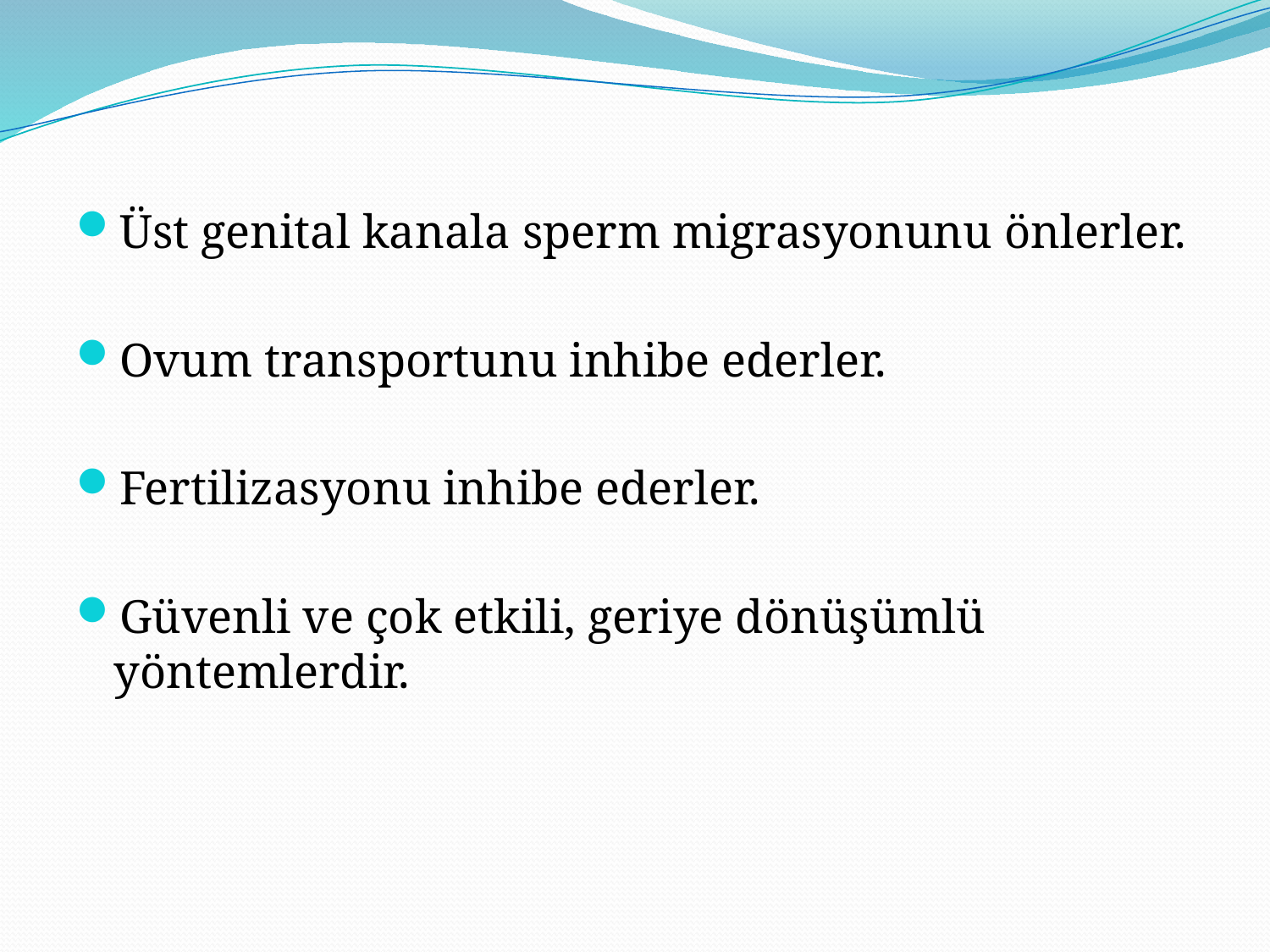

Üst genital kanala sperm migrasyonunu önlerler.

Ovum transportunu inhibe ederler.

Fertilizasyonu inhibe ederler.

Güvenli ve çok etkili, geriye dönüşümlü yöntemlerdir.